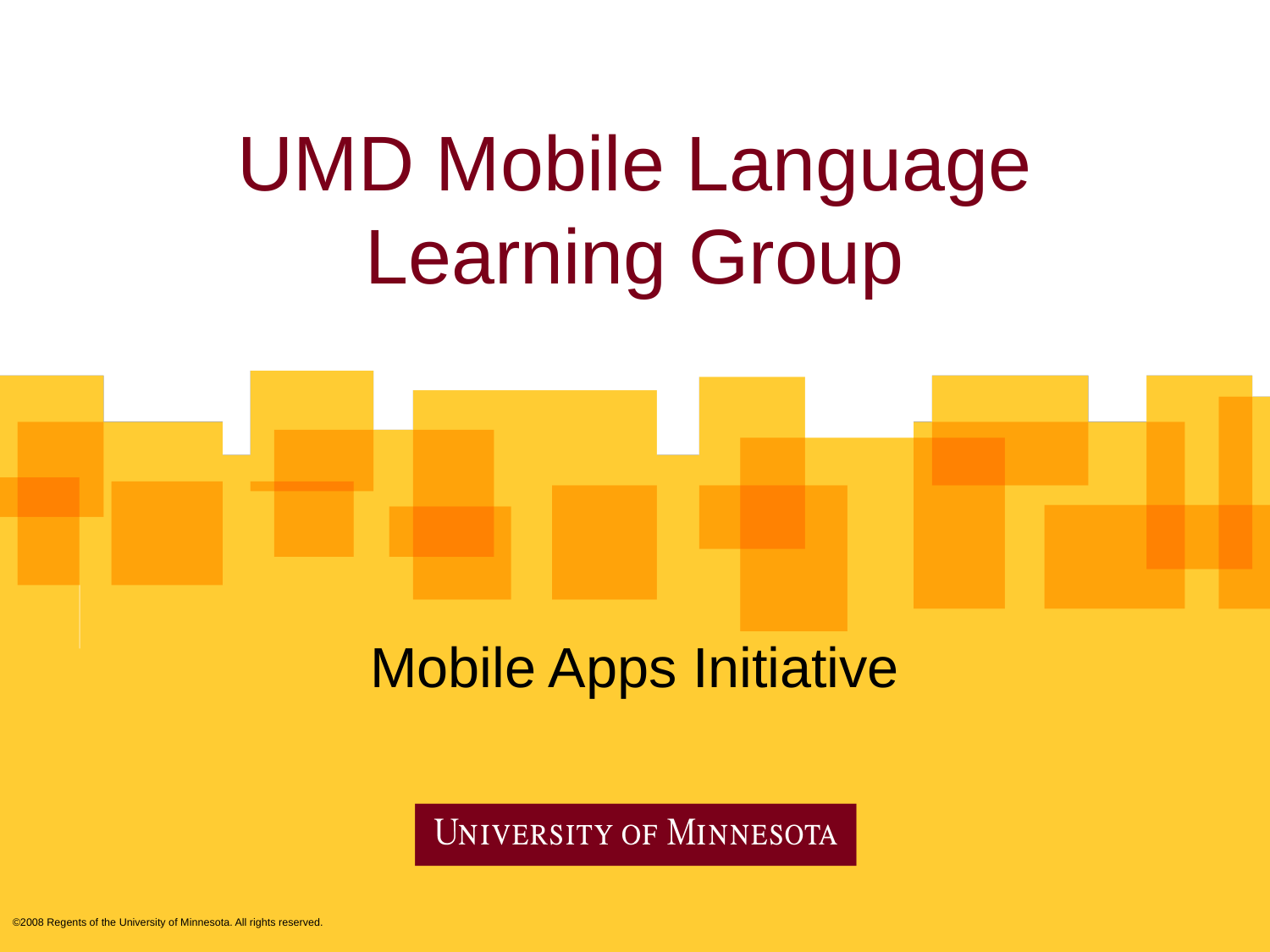

# UMD Mobile Language Learning Group
Mobile Apps Initiative
©2008 Regents of the University of Minnesota. All rights reserved.